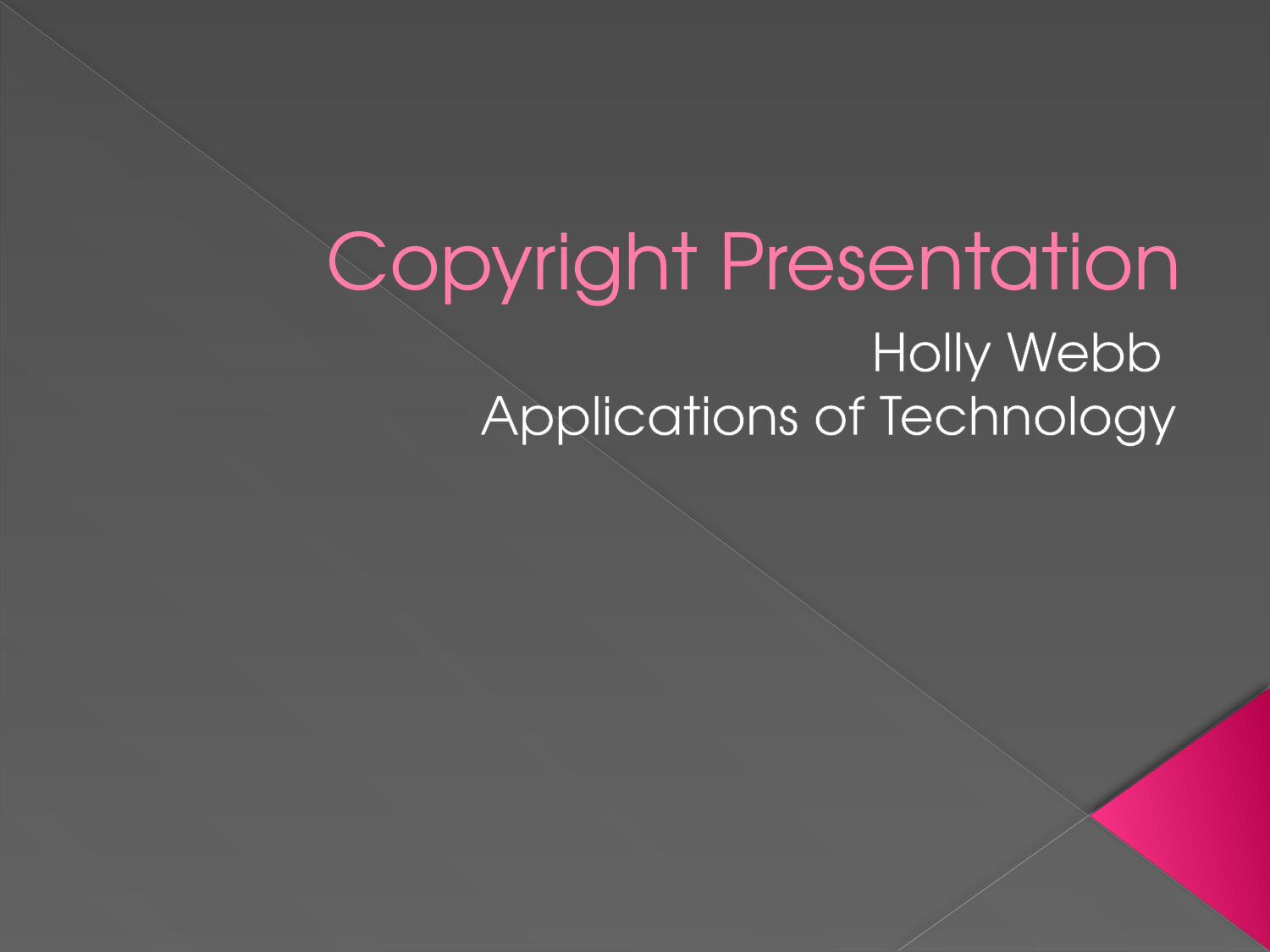

# Copyright Presentation
Holly Webb
Applications of Technology